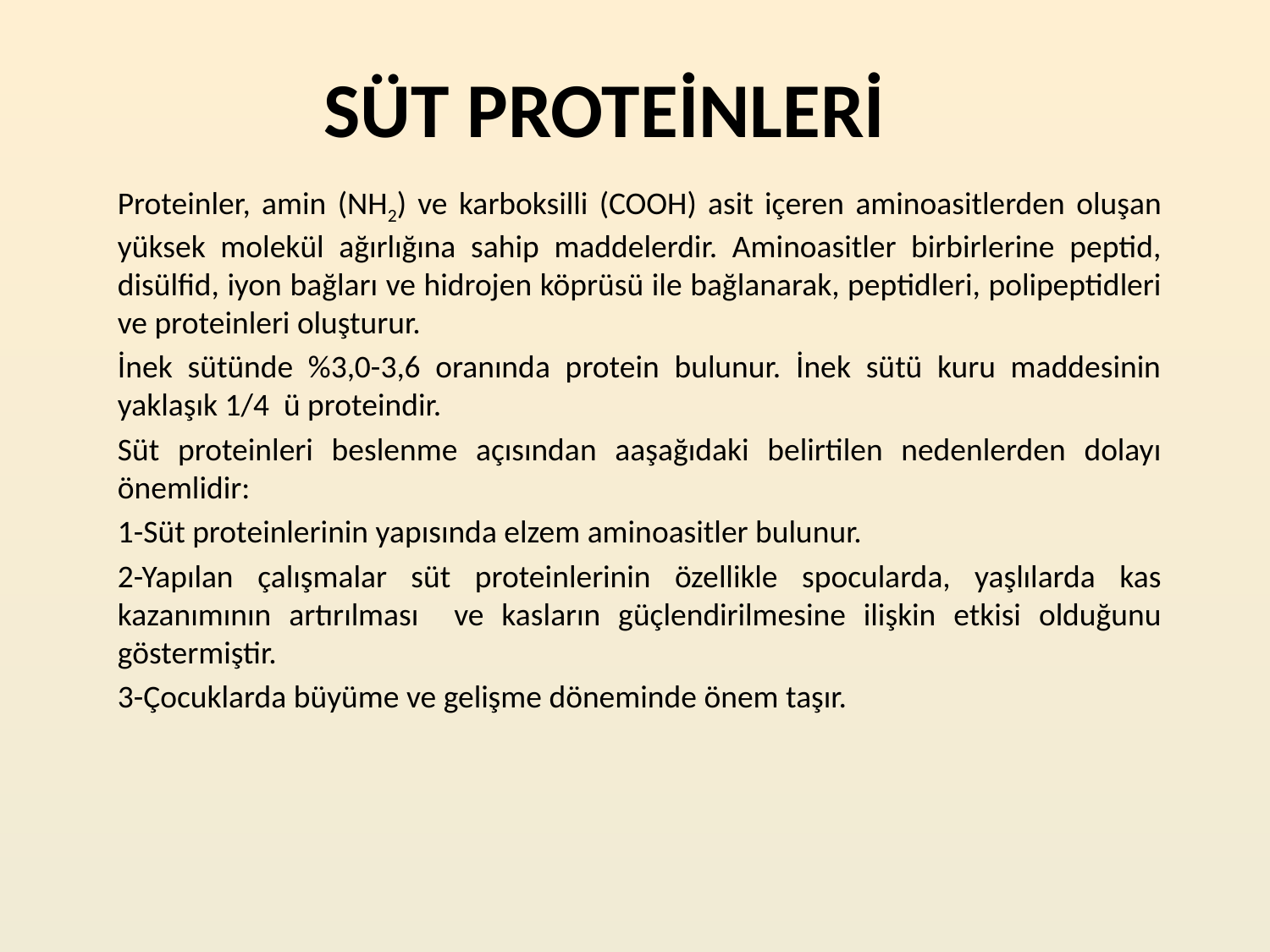

# SÜT PROTEİNLERİ
Proteinler, amin (NH2) ve karboksilli (COOH) asit içeren aminoasitlerden oluşan yüksek molekül ağırlığına sahip maddelerdir. Aminoasitler birbirlerine peptid, disülfid, iyon bağları ve hidrojen köprüsü ile bağlanarak, peptidleri, polipeptidleri ve proteinleri oluşturur.
İnek sütünde %3,0-3,6 oranında protein bulunur. İnek sütü kuru maddesinin yaklaşık 1/4  ü proteindir.
Süt proteinleri beslenme açısından aaşağıdaki belirtilen nedenlerden dolayı önemlidir:
1-Süt proteinlerinin yapısında elzem aminoasitler bulunur.
2-Yapılan çalışmalar süt proteinlerinin özellikle spocularda, yaşlılarda kas kazanımının artırılması  ve kasların güçlendirilmesine ilişkin etkisi olduğunu göstermiştir.
3-Çocuklarda büyüme ve gelişme döneminde önem taşır.